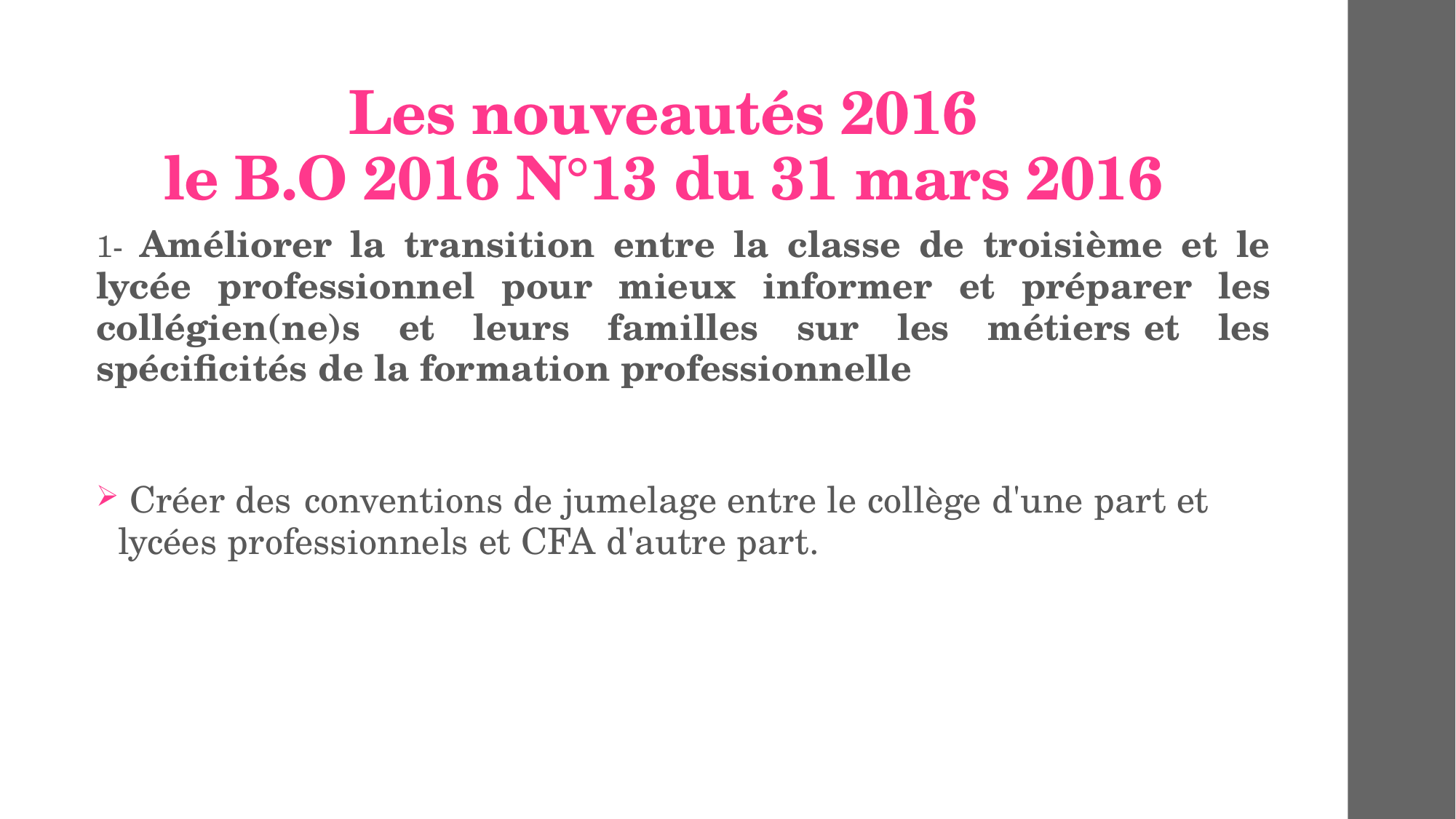

# Les nouveautés 2016 le B.O 2016 N°13 du 31 mars 2016
1- Améliorer la transition entre la classe de troisième et le lycée professionnel pour mieux informer et préparer les collégien(ne)s et leurs familles sur les métiers et les spécificités de la formation professionnelle

 Créer des conventions de jumelage entre le collège d'une part et lycées professionnels et CFA d'autre part.